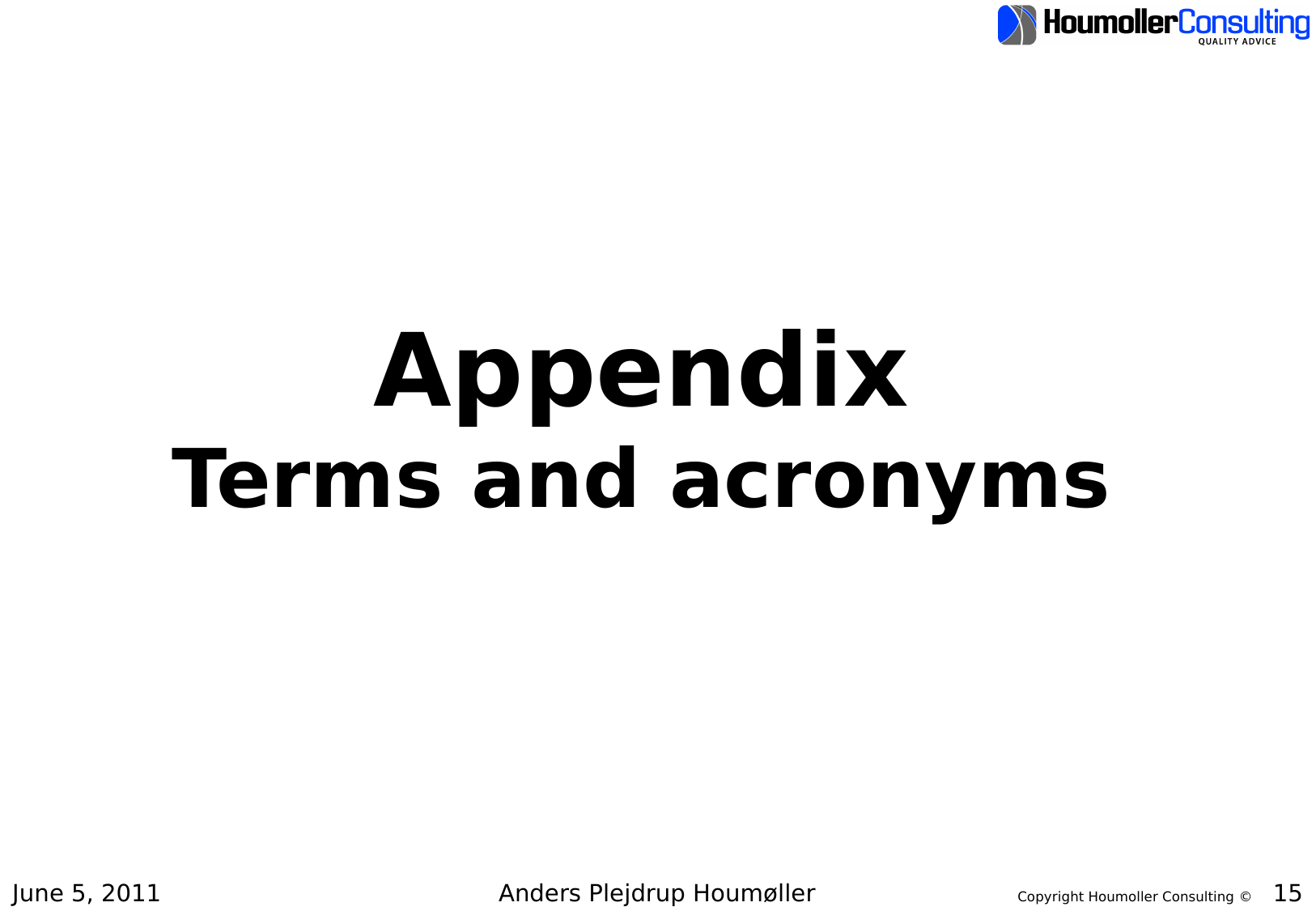

Appendix
Terms and acronyms
June 5, 2011
Anders Plejdrup Houmøller
15